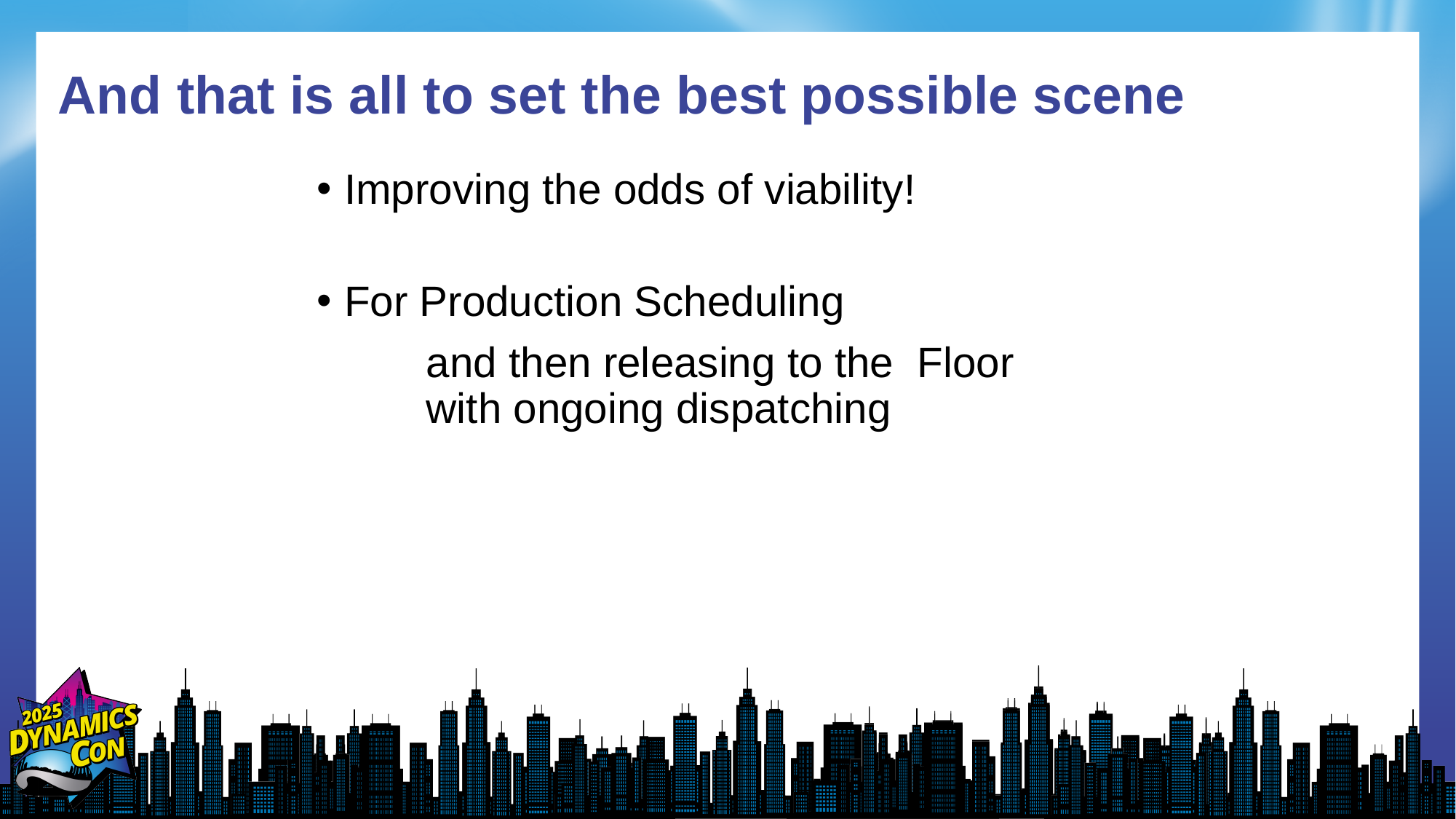

# And that is all to set the best possible scene
Improving the odds of viability!
For Production Scheduling
	and then releasing to the  Floor
	with ongoing dispatching